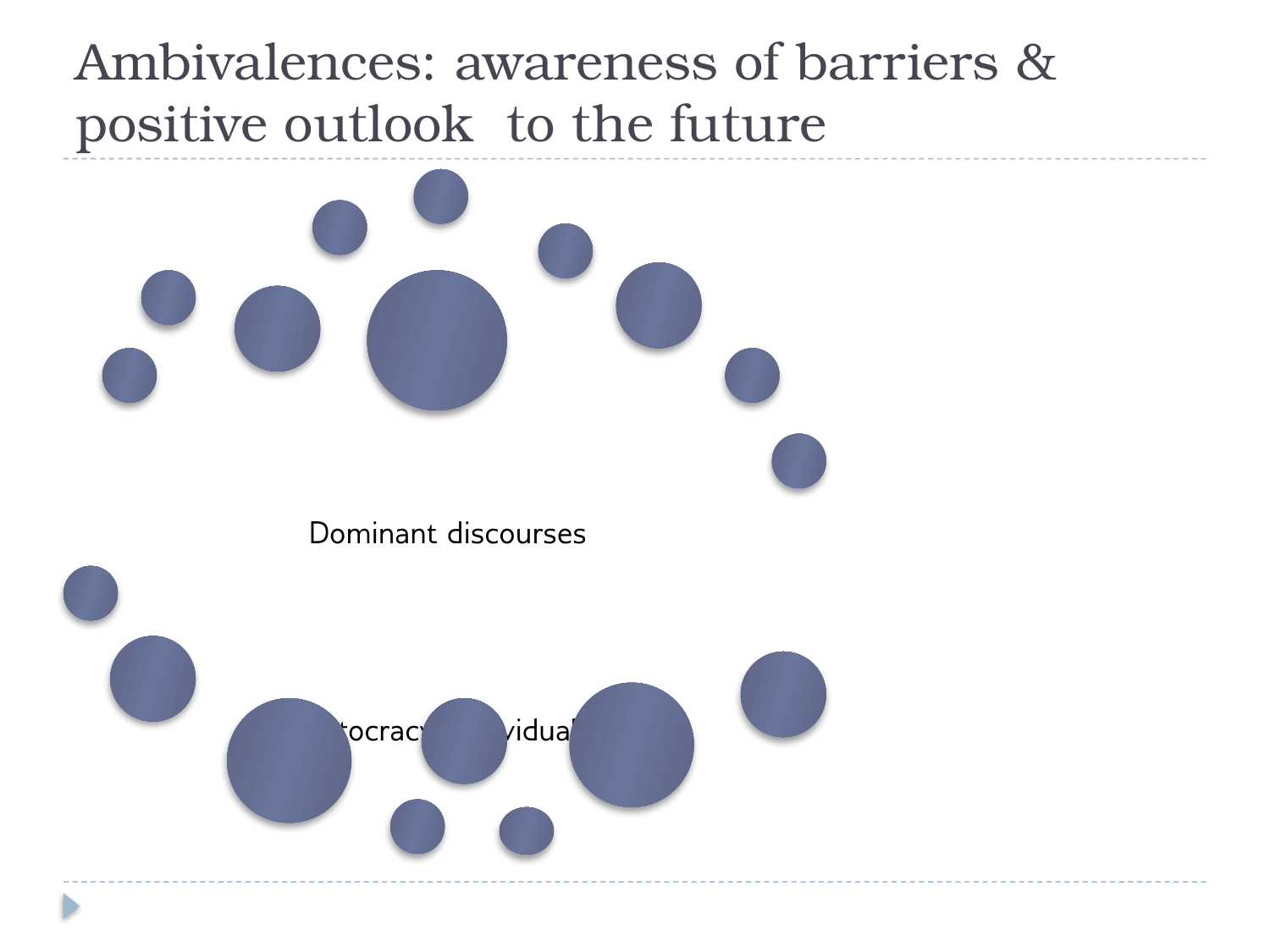

# Ambivalences: awareness of barriers & positive outlook  to the future
Dominant discourses
Meritocracy  Individualism